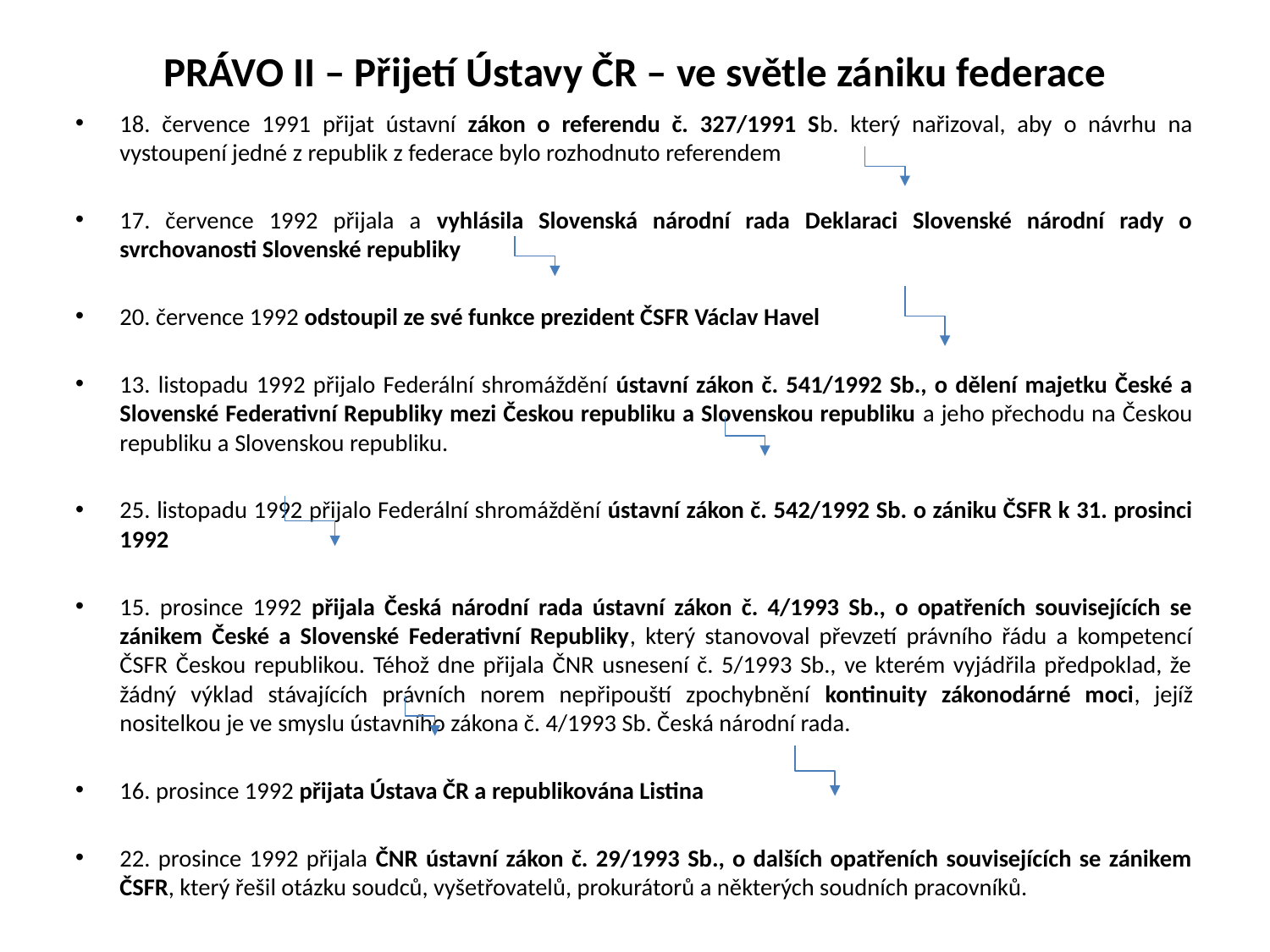

# PRÁVO II – Přijetí Ústavy ČR – ve světle zániku federace
18. července 1991 přijat ústavní zákon o referendu č. 327/1991 Sb. který nařizoval, aby o návrhu na vystoupení jedné z republik z federace bylo rozhodnuto referendem

17. července 1992 přijala a vyhlásila Slovenská národní rada Deklaraci Slovenské národní rady o svrchovanosti Slovenské republiky

20. července 1992 odstoupil ze své funkce prezident ČSFR Václav Havel

13. listopadu 1992 přijalo Federální shromáždění ústavní zákon č. 541/1992 Sb., o dělení majetku České a Slovenské Federativní Republiky mezi Českou republiku a Slovenskou republiku a jeho přechodu na Českou republiku a Slovenskou republiku.

25. listopadu 1992 přijalo Federální shromáždění ústavní zákon č. 542/1992 Sb. o zániku ČSFR k 31. prosinci 1992

15. prosince 1992 přijala Česká národní rada ústavní zákon č. 4/1993 Sb., o opatřeních souvisejících se zánikem České a Slovenské Federativní Republiky, který stanovoval převzetí právního řádu a kompetencí ČSFR Českou republikou. Téhož dne přijala ČNR usnesení č. 5/1993 Sb., ve kterém vyjádřila předpoklad, že žádný výklad stávajících právních norem nepřipouští zpochybnění kontinuity zákonodárné moci, jejíž nositelkou je ve smyslu ústavního zákona č. 4/1993 Sb. Česká národní rada.

16. prosince 1992 přijata Ústava ČR a republikována Listina

22. prosince 1992 přijala ČNR ústavní zákon č. 29/1993 Sb., o dalších opatřeních souvisejících se zánikem ČSFR, který řešil otázku soudců, vyšetřovatelů, prokurátorů a některých soudních pracovníků.